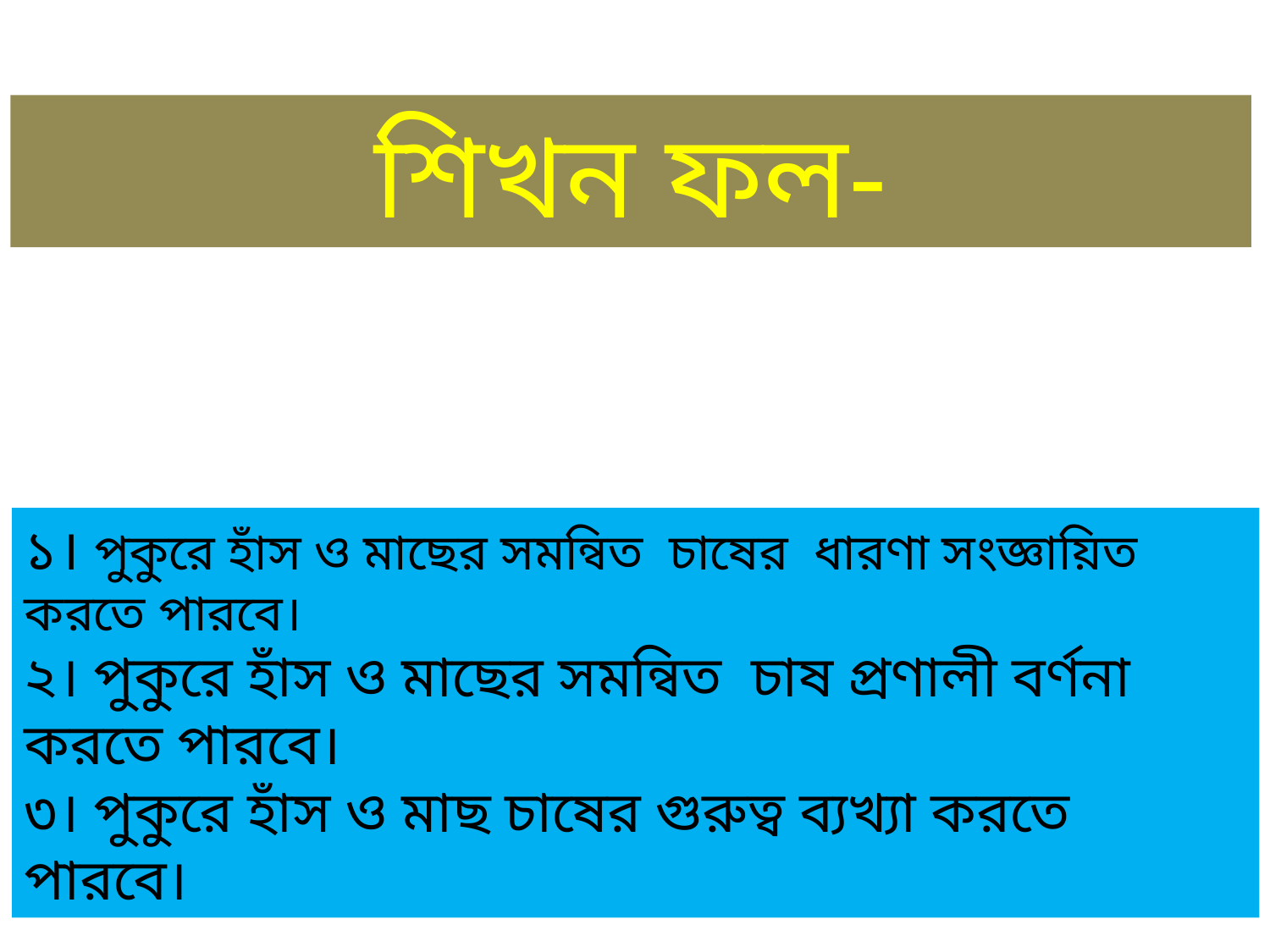

শিখন ফল-
১। পুকুরে হাঁস ও মাছের সমন্বিত  চাষের  ধারণা সংজ্ঞায়িত  করতে পারবে।
২। পুকুরে হাঁস ও মাছের সমন্বিত  চাষ প্রণালী বর্ণনা করতে পারবে।
৩। পুকুরে হাঁস ও মাছ চাষের গুরুত্ব ব্যখ্যা করতে পারবে।